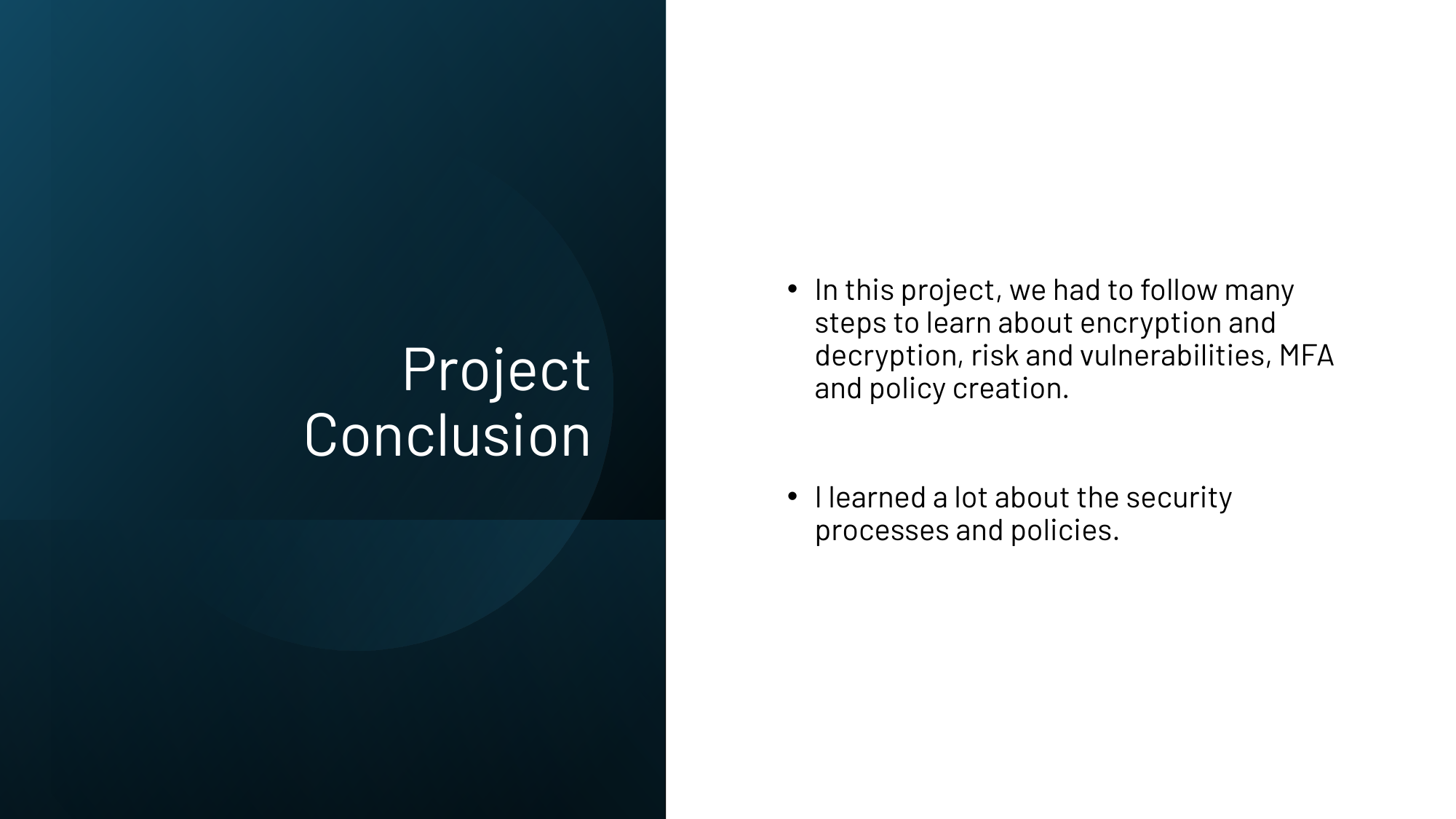

# Project Conclusion

In this project, we had to follow many steps to learn about encryption and decryption, risk and vulnerabilities, MFA and policy creation.

I learned a lot about the security processes and policies.